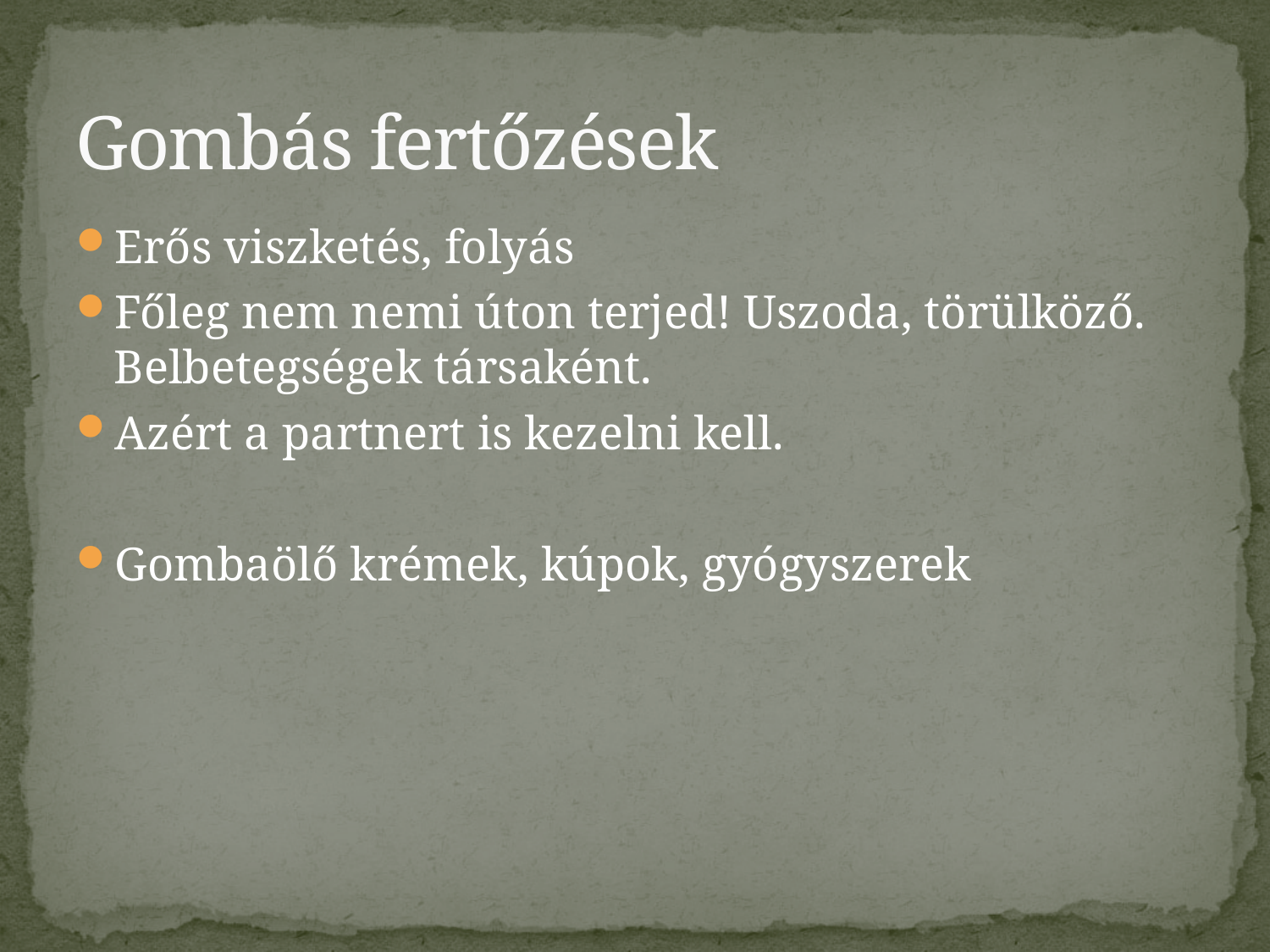

# Gombás fertőzések
Erős viszketés, folyás
Főleg nem nemi úton terjed! Uszoda, törülköző. Belbetegségek társaként.
Azért a partnert is kezelni kell.

Gombaölő krémek, kúpok, gyógyszerek